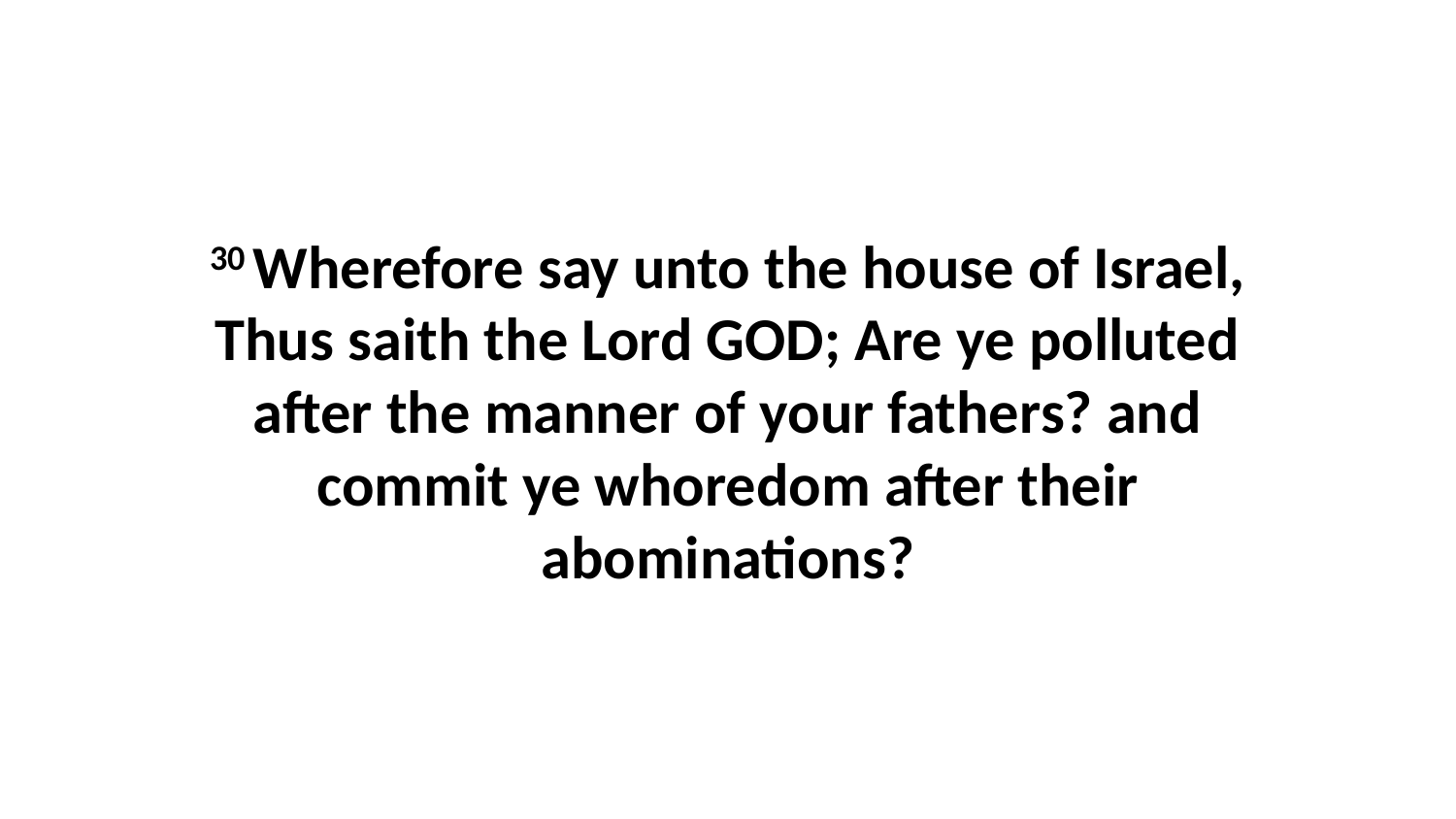

30 Wherefore say unto the house of Israel, Thus saith the Lord GOD; Are ye polluted after the manner of your fathers? and commit ye whoredom after their abominations?